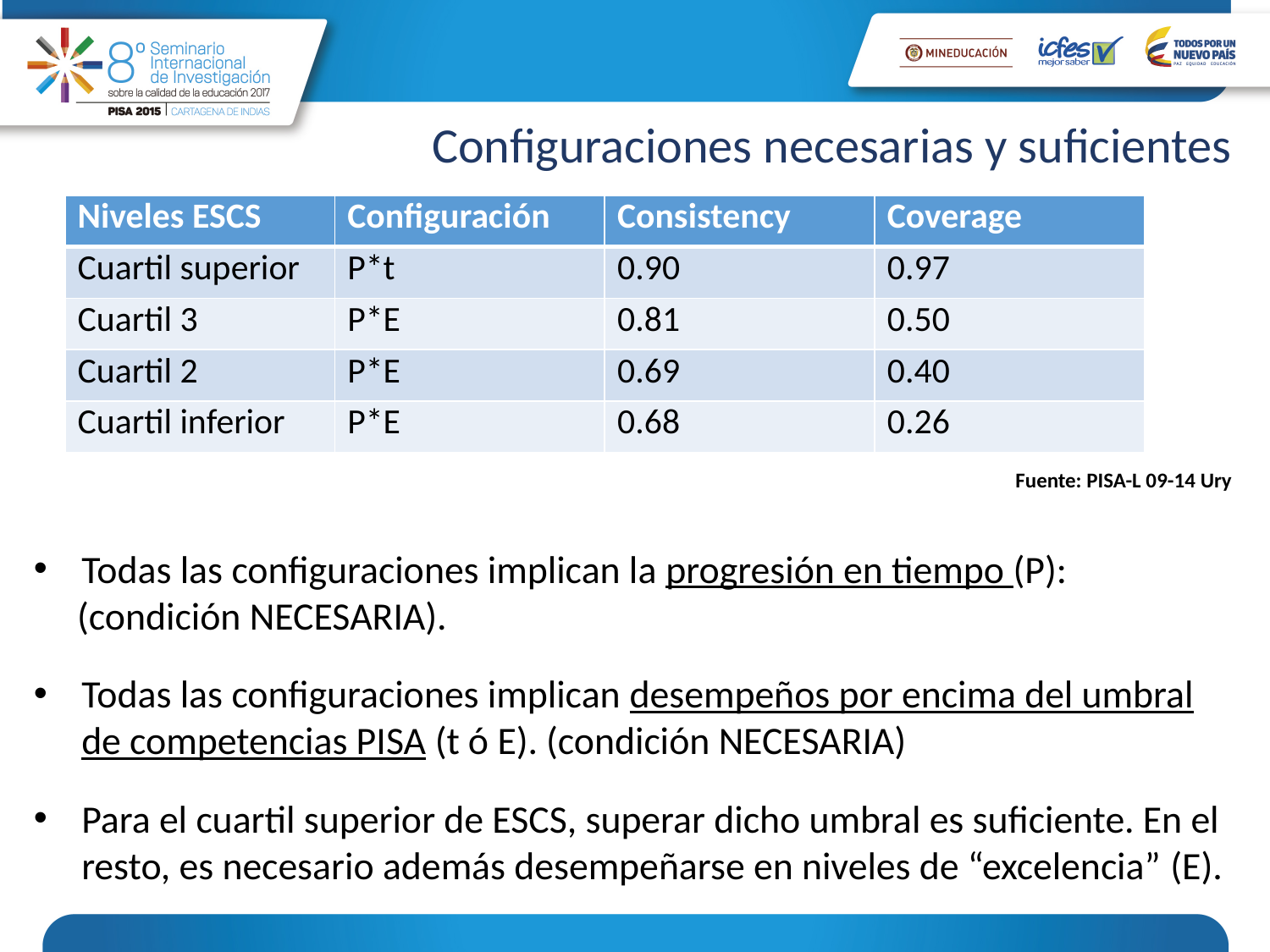

# Configuraciones necesarias y suficientes
| Niveles ESCS | Configuración | Consistency | Coverage |
| --- | --- | --- | --- |
| Cuartil superior | P\*t | 0.90 | 0.97 |
| Cuartil 3 | P\*E | 0.81 | 0.50 |
| Cuartil 2 | P\*E | 0.69 | 0.40 |
| Cuartil inferior | P\*E | 0.68 | 0.26 |
Fuente: PISA-L 09-14 Ury
Todas las configuraciones implican la progresión en tiempo (P):
     (condición NECESARIA).

Todas las configuraciones implican desempeños por encima del umbral de competencias PISA (t ó E). (condición NECESARIA)

Para el cuartil superior de ESCS, superar dicho umbral es suficiente. En el resto, es necesario además desempeñarse en niveles de “excelencia” (E).